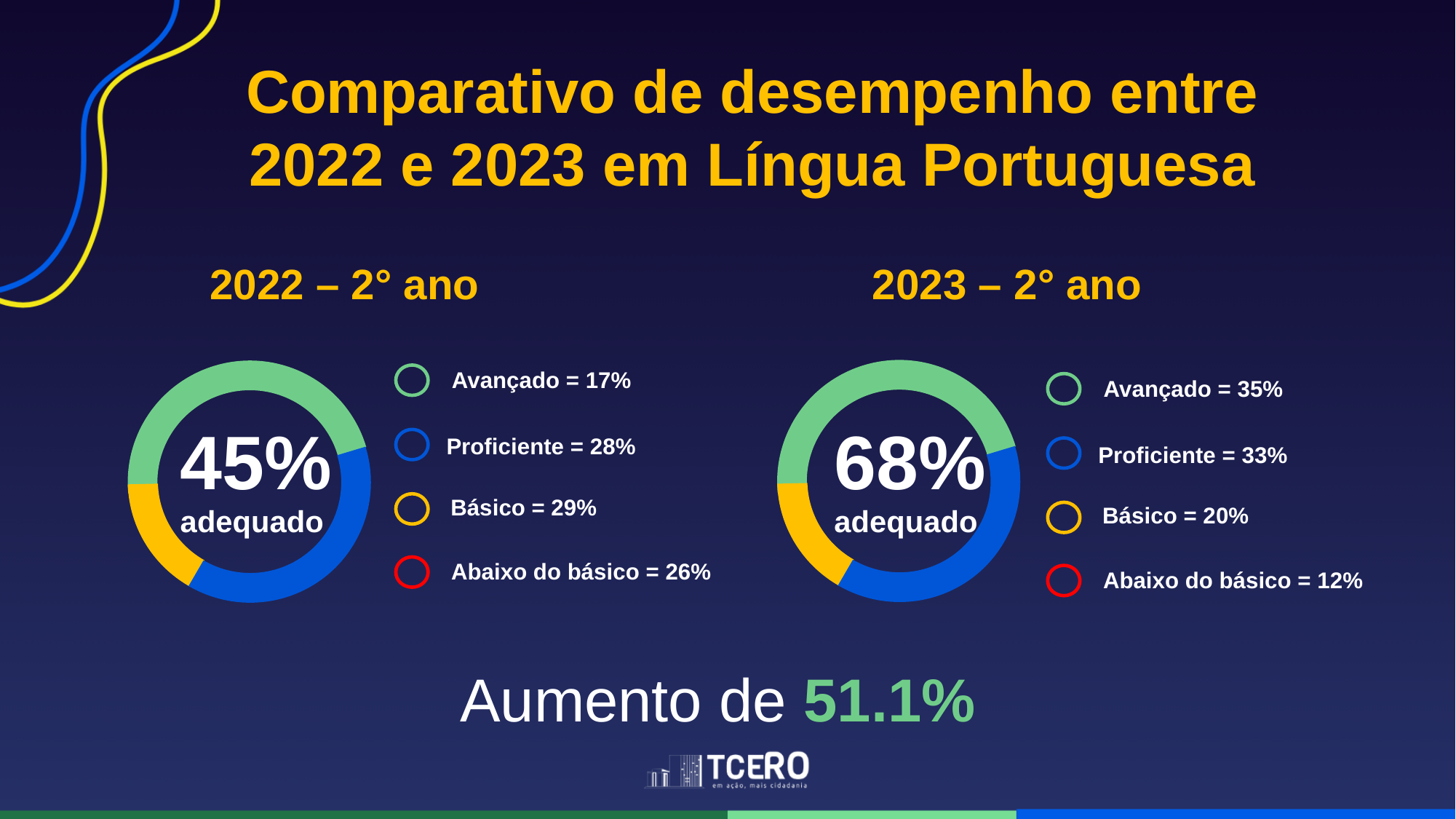

Comparativo de desempenho entre 2022 e 2023 em Língua Portuguesa
2022 – 2° ano
2023 – 2° ano

Avançado = 17%

Avançado = 35%

68%
adequado
45%
adequado
Proficiente = 28%
Proficiente = 33%
Básico = 29%
Básico = 20%
Abaixo do básico = 26%
Abaixo do básico = 12%
Aumento de 51.1%